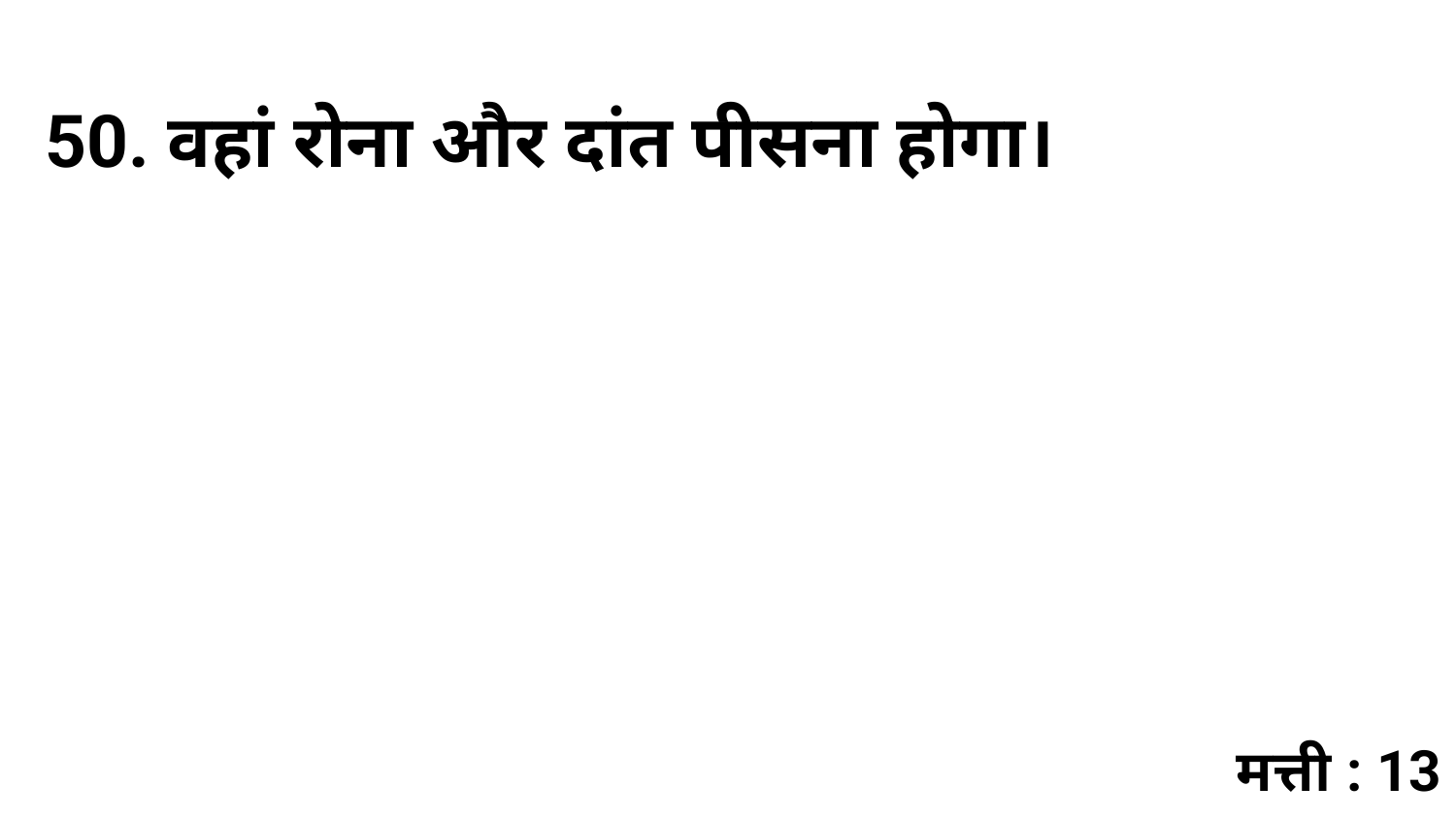

50. वहां रोना और दांत पीसना होगा।
मत्ती : 13